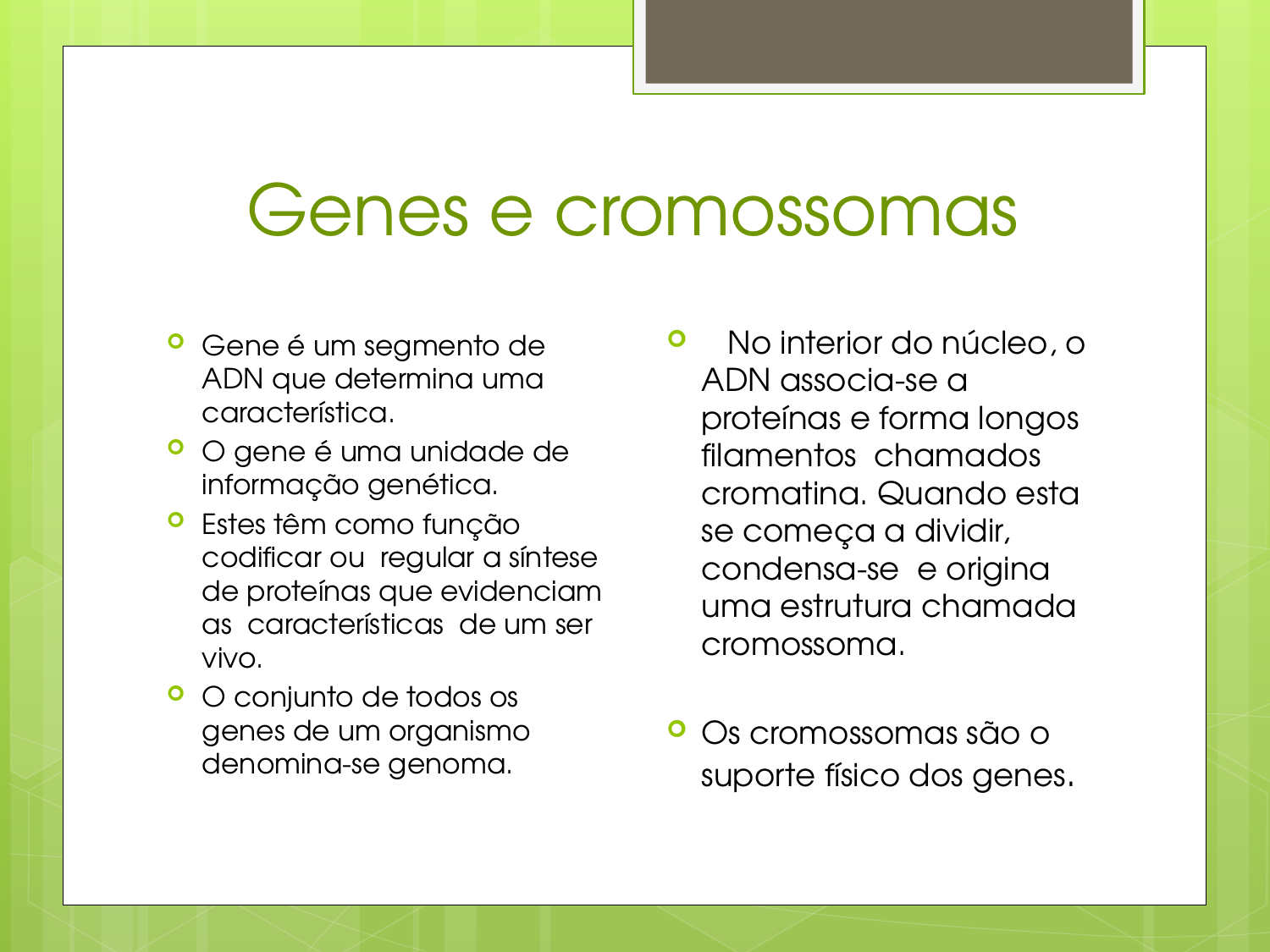

# Genes e cromossomas
   No interior do núcleo, o ADN associa-se a proteínas e forma longos filamentos  chamados cromatina. Quando esta se começa a dividir, condensa-se  e origina uma estrutura chamada cromossoma.

Os cromossomas são o suporte físico dos genes.

Gene é um segmento de ADN que determina uma característica.
O gene é uma unidade de informação genética.
Estes têm como função codificar ou  regular a síntese de proteínas que evidenciam as  características  de um ser vivo.
O conjunto de todos os genes de um organismo  denomina-se genoma.